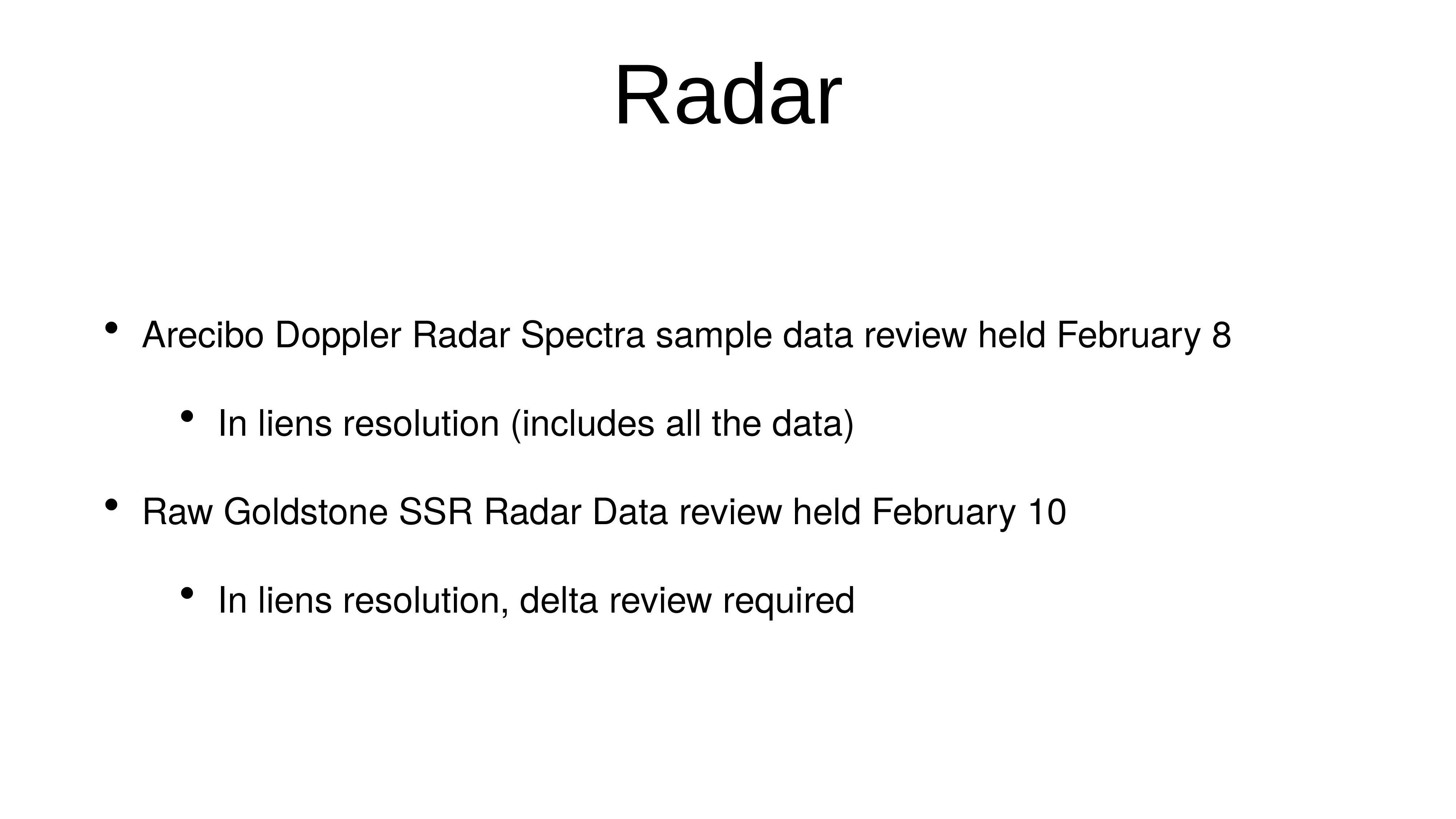

# Radar
Arecibo Doppler Radar Spectra sample data review held February 8
In liens resolution (includes all the data)
Raw Goldstone SSR Radar Data review held February 10
In liens resolution, delta review required